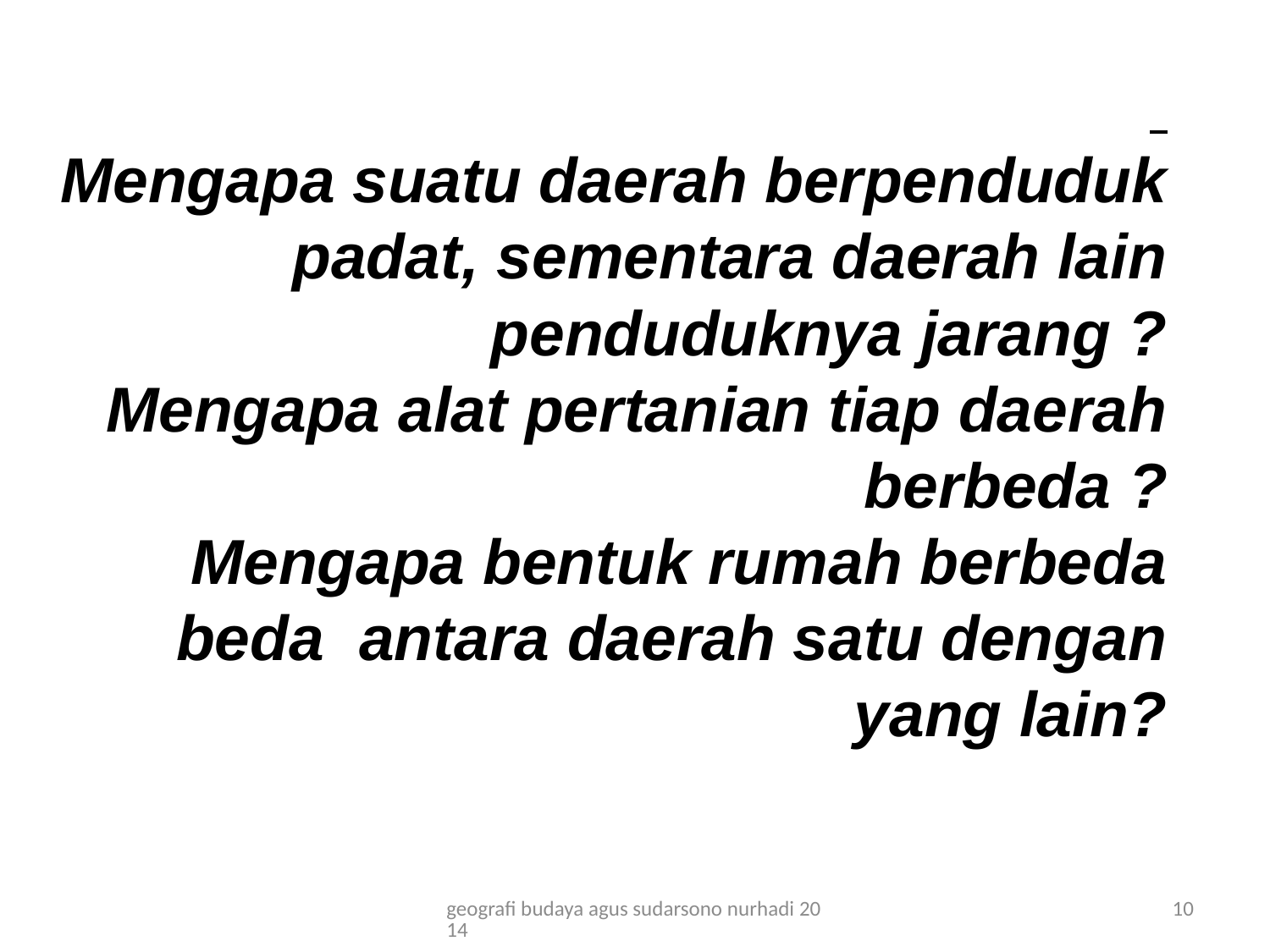

Mengapa suatu daerah berpenduduk padat, sementara daerah lain penduduknya jarang ?
Mengapa alat pertanian tiap daerah berbeda ?
Mengapa bentuk rumah berbeda beda  antara daerah satu dengan yang lain?

geografi budaya agus sudarsono nurhadi 2014
10